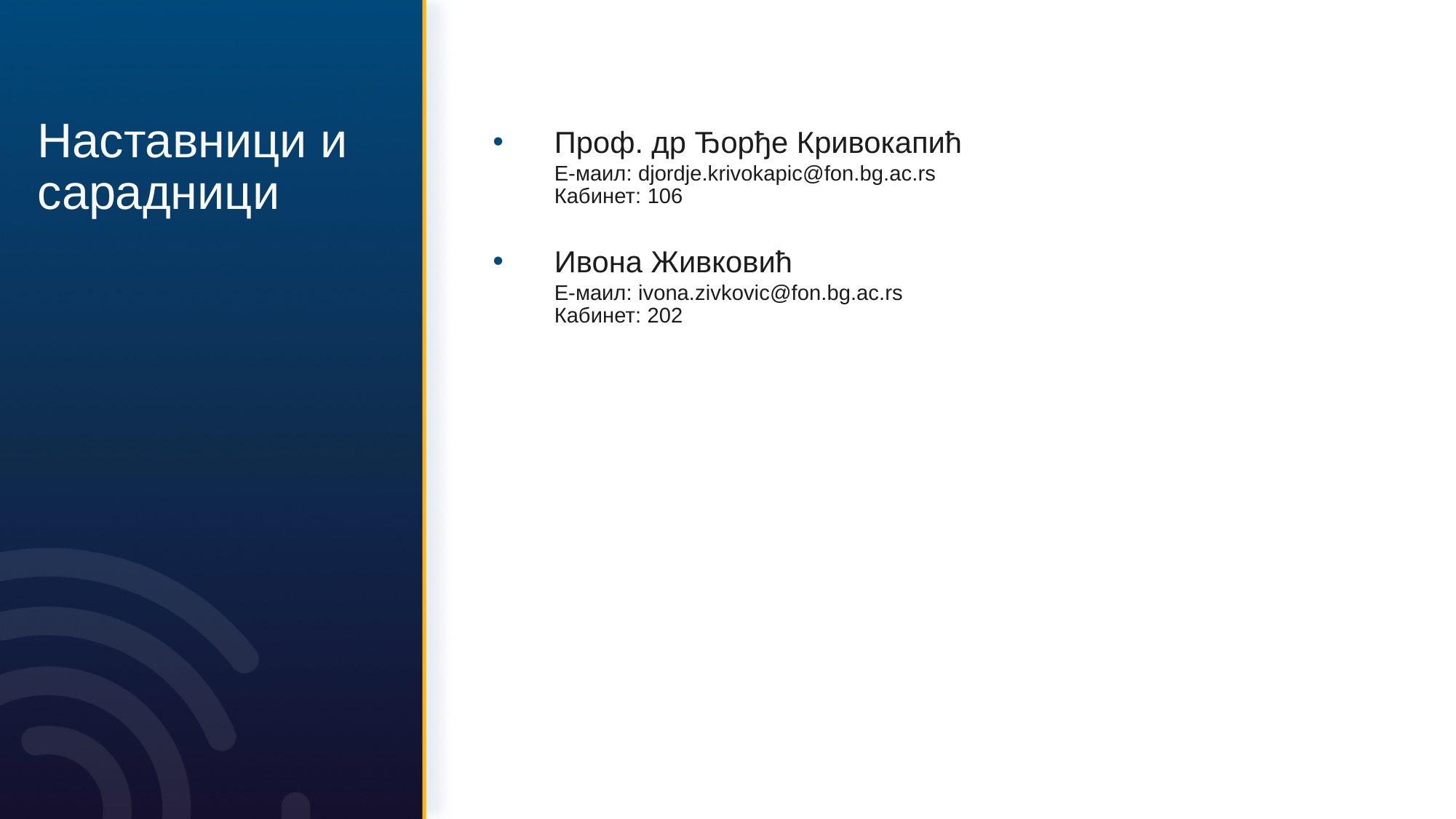

# Наставници и сарадници
Прoф. др Ђорђе Кривокапић
	Е-маил: djordje.krivokapic@fon.bg.ac.rs
	Кабинет: 106

Ивона Живковић
	Е-маил: ivona.zivkovic@fon.bg.ac.rs
	Кабинет: 202